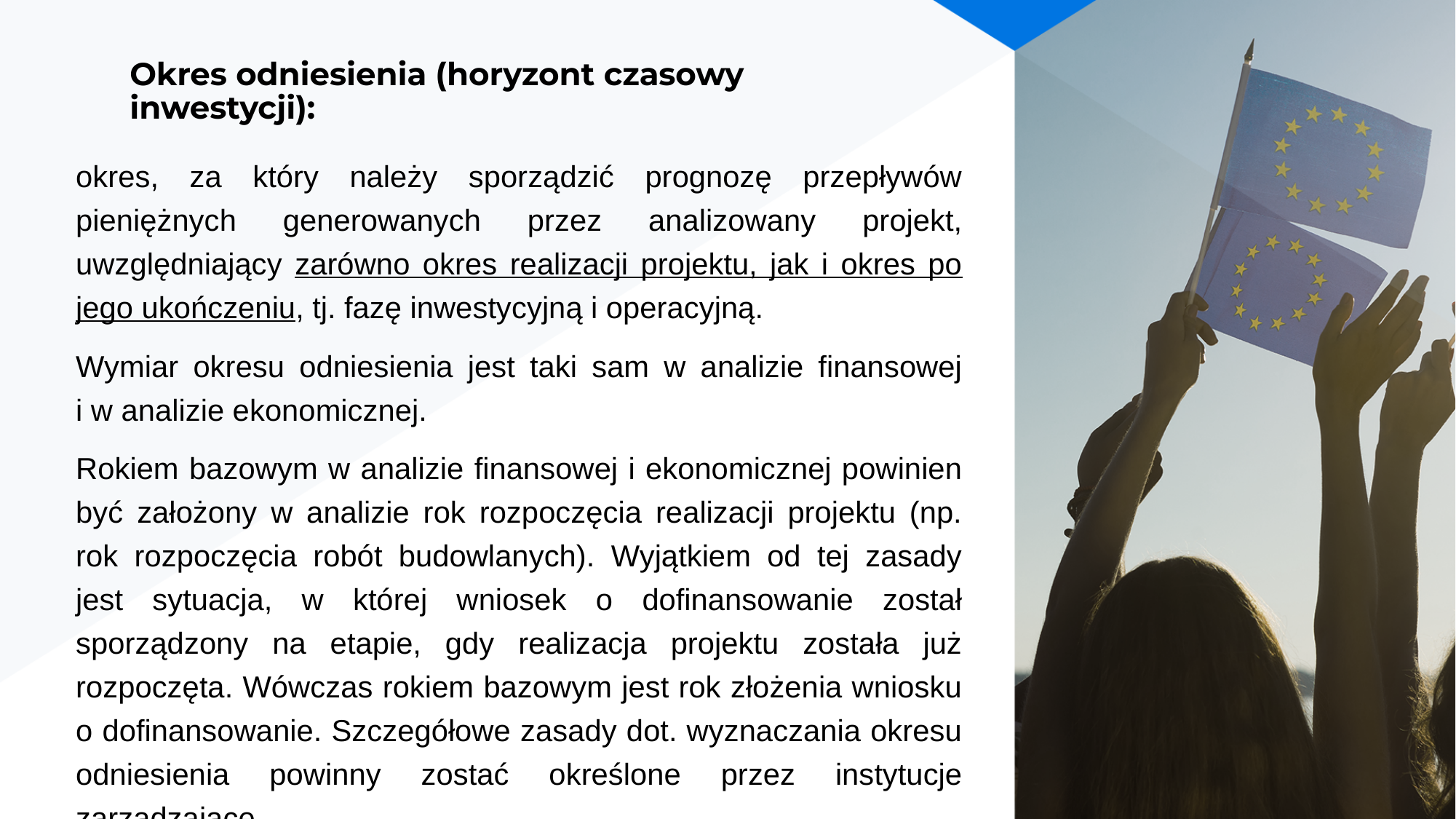

# Okres odniesienia (horyzont czasowy inwestycji):
okres, za który należy sporządzić prognozę przepływów pieniężnych generowanych przez analizowany projekt, uwzględniający zarówno okres realizacji projektu, jak i okres po jego ukończeniu, tj. fazę inwestycyjną i operacyjną.
Wymiar okresu odniesienia jest taki sam w analizie finansowej
i w analizie ekonomicznej.
Rokiem bazowym w analizie finansowej i ekonomicznej powinien być założony w analizie rok rozpoczęcia realizacji projektu (np. rok rozpoczęcia robót budowlanych). Wyjątkiem od tej zasady jest sytuacja, w której wniosek o dofinansowanie został sporządzony na etapie, gdy realizacja projektu została już rozpoczęta. Wówczas rokiem bazowym jest rok złożenia wniosku o dofinansowanie. Szczegółowe zasady dot. wyznaczania okresu odniesienia powinny zostać określone przez instytucje zarządzające.